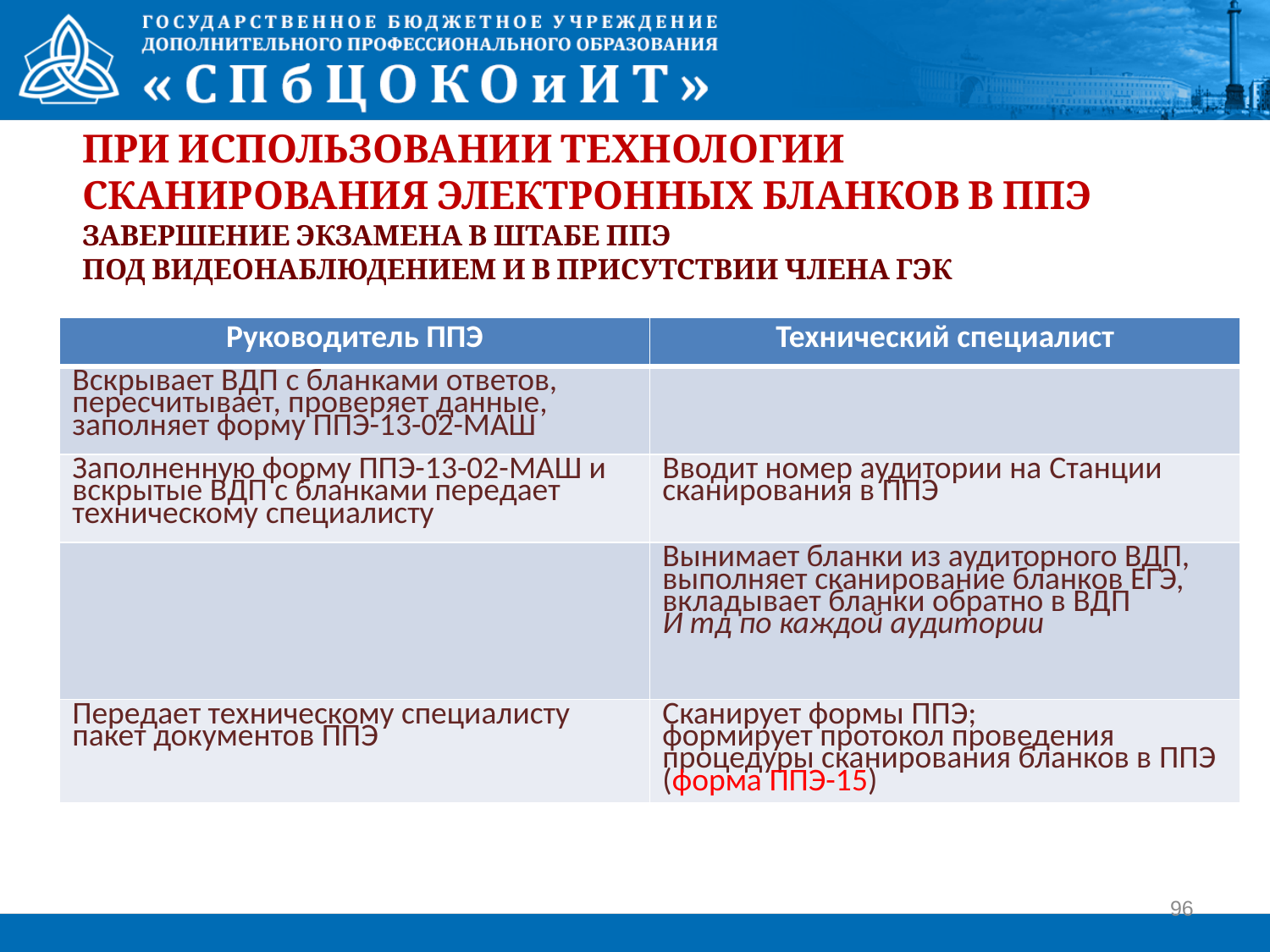

# ПРИ ИСПОЛЬЗОВАНИИ технологии сканирования электронных бланков в ППЭ завершение экзамена в штабе ППЭ под видеонаблюдением и в присутствии члена ГЭК
| Руководитель ППЭ | Технический специалист |
| --- | --- |
| Вскрывает ВДП с бланками ответов, пересчитывает, проверяет данные, заполняет форму ППЭ-13-02-МАШ |  |
| Заполненную форму ППЭ-13-02-МАШ и вскрытые ВДП с бланками передает техническому специалисту | Вводит номер аудитории на Станции сканирования в ППЭ |
|  | Вынимает бланки из аудиторного ВДП, выполняет сканирование бланков ЕГЭ, вкладывает бланки обратно в ВДП И тд по каждой аудитории |
| Передает техническому специалисту пакет документов ППЭ | Сканирует формы ППЭ; формирует протокол проведения процедуры сканирования бланков в ППЭ (форма ППЭ-15) |

96